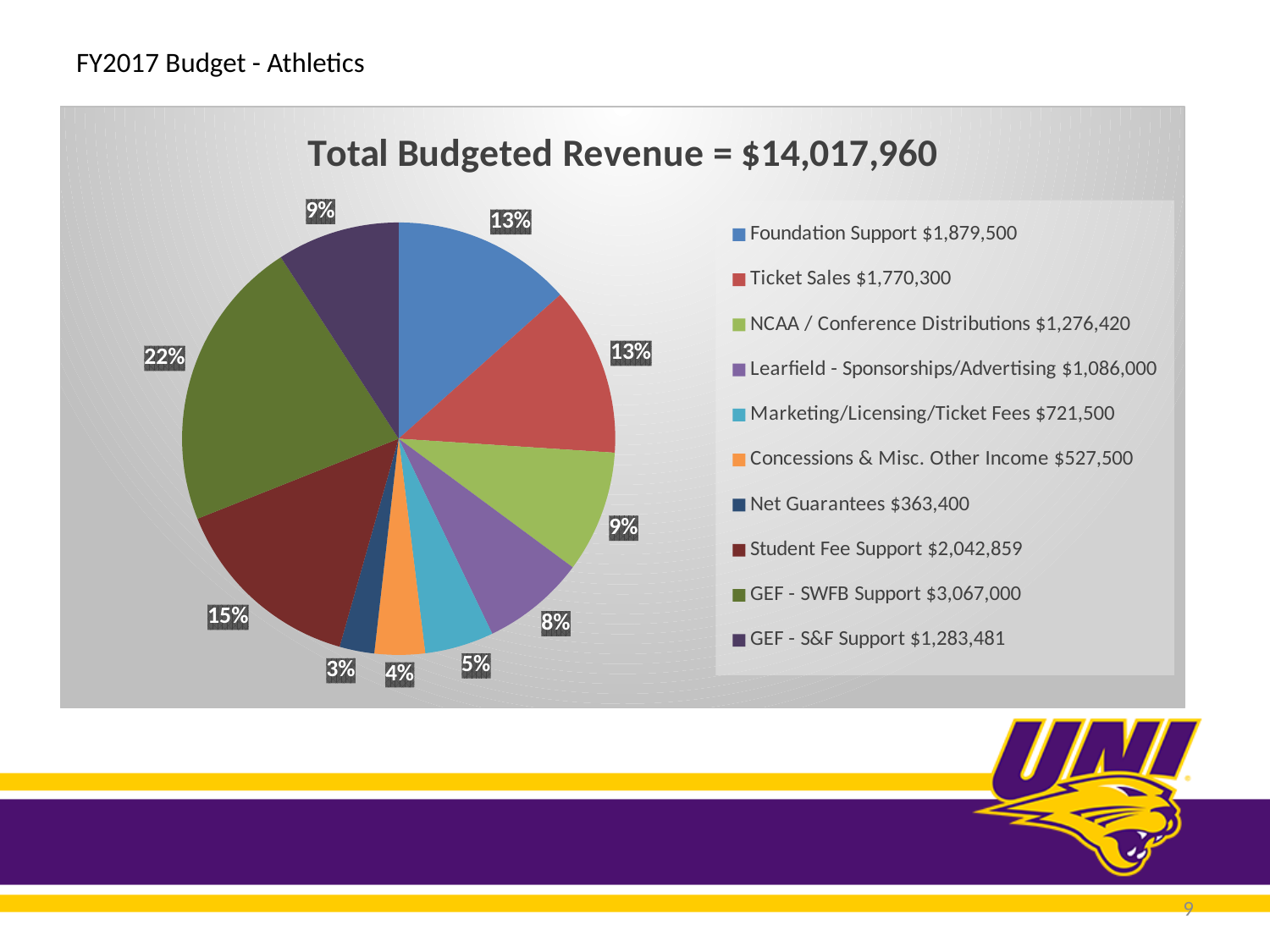

# FY2017 Budget - Athletics

### Chart: Total Budgeted Revenue = $14,017,960

| Category | Total Revenue |
|---|---|
| Foundation Support $1,879,500 | 1879500.0 |
| Ticket Sales $1,770,300 | 1770300.0 |
| NCAA / Conference Distributions $1,276,420 | 1276420.0 |
| Learfield - Sponsorships/Advertising $1,086,000 | 1086000.0 |
| Marketing/Licensing/Ticket Fees $721,500 | 721500.0 |
| Concessions & Misc. Other Income $527,500 | 527500.0 |
| Net Guarantees $363,400 | 363400.0 |
| Student Fee Support $2,042,859 | 2042859.0 |
| GEF - SWFB Support $3,067,000 | 3067000.0 |
| GEF - S&F Support $1,283,481 | 1283481.0 |
9